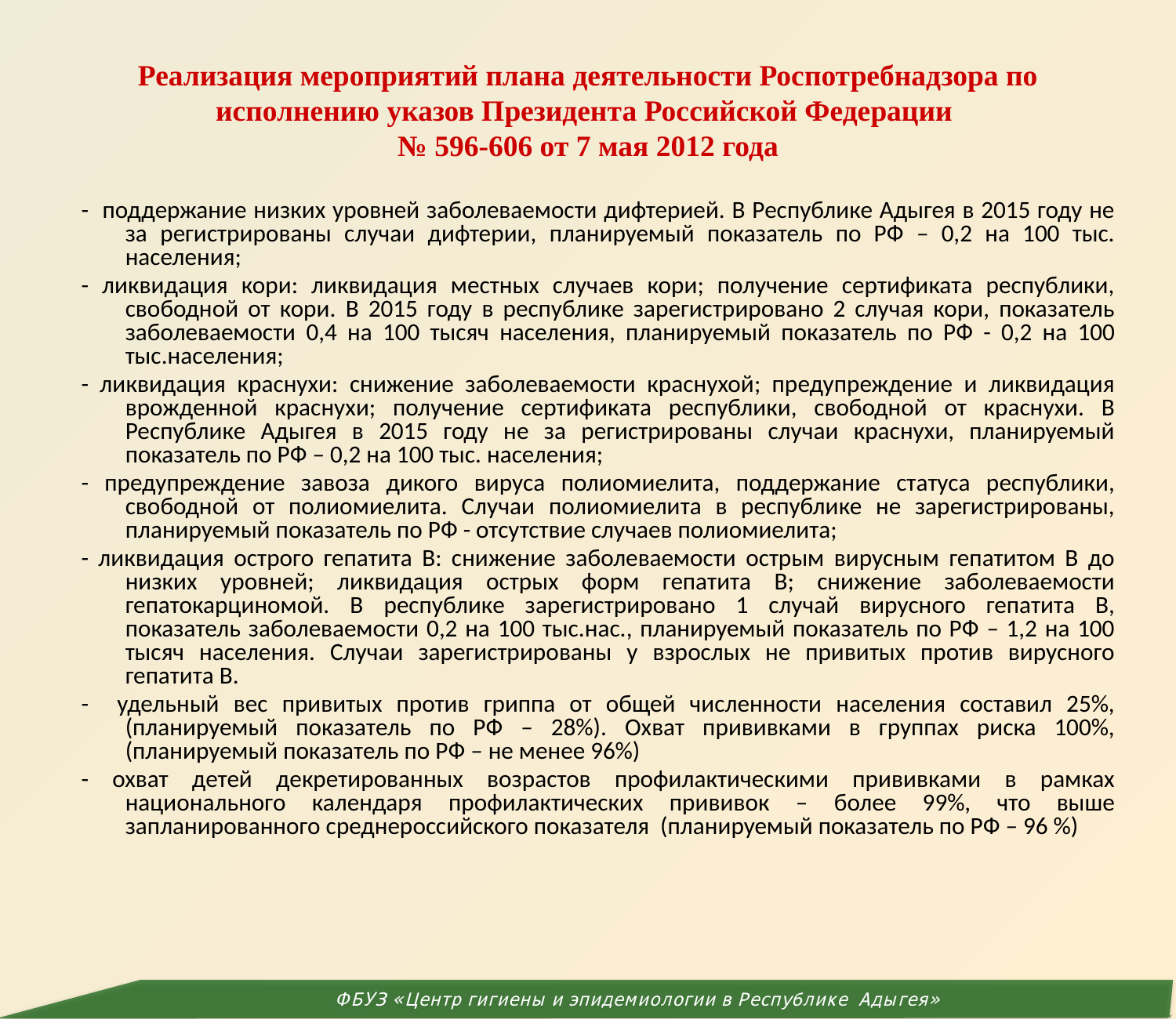

# Реализация мероприятий плана деятельности Роспотребнадзора по исполнению указов Президента Российской Федерации № 596-606 от 7 мая 2012 года
-  поддержание низких уровней заболеваемости дифтерией. В Республике Адыгея в 2015 году не за регистрированы случаи дифтерии, планируемый показатель по РФ – 0,2 на 100 тыс. населения;
- ликвидация кори: ликвидация местных случаев кори; получение сертификата республики, свободной от кори. В 2015 году в республике зарегистрировано 2 случая кори, показатель заболеваемости 0,4 на 100 тысяч населения, планируемый показатель по РФ - 0,2 на 100 тыс.населения;
- ликвидация краснухи: снижение заболеваемости краснухой; предупреждение и ликвидация врожденной краснухи; получение сертификата республики, свободной от краснухи. В Республике Адыгея в 2015 году не за регистрированы случаи краснухи, планируемый показатель по РФ – 0,2 на 100 тыс. населения;
- предупреждение завоза дикого вируса полиомиелита, поддержание статуса республики, свободной от полиомиелита. Случаи полиомиелита в республике не зарегистрированы, планируемый показатель по РФ - отсутствие случаев полиомиелита;
- ликвидация острого гепатита В: снижение заболеваемости острым вирусным гепатитом В до низких уровней; ликвидация острых форм гепатита В; снижение заболеваемости гепатокарциномой. В республике зарегистрировано 1 случай вирусного гепатита В, показатель заболеваемости 0,2 на 100 тыс.нас., планируемый показатель по РФ – 1,2 на 100 тысяч населения. Случаи зарегистрированы у взрослых не привитых против вирусного гепатита В.
-  удельный вес привитых против гриппа от общей численности населения составил 25%, (планируемый показатель по РФ – 28%). Охват прививками в группах риска 100%, (планируемый показатель по РФ – не менее 96%)
- охват детей декретированных возрастов профилактическими прививками в рамках национального календаря профилактических прививок – более 99%, что выше запланированного среднероссийского показателя  (планируемый показатель по РФ – 96 %)
                    ФБУЗ «Центр гигиены и эпидемиологии в Республике  Адыгея»